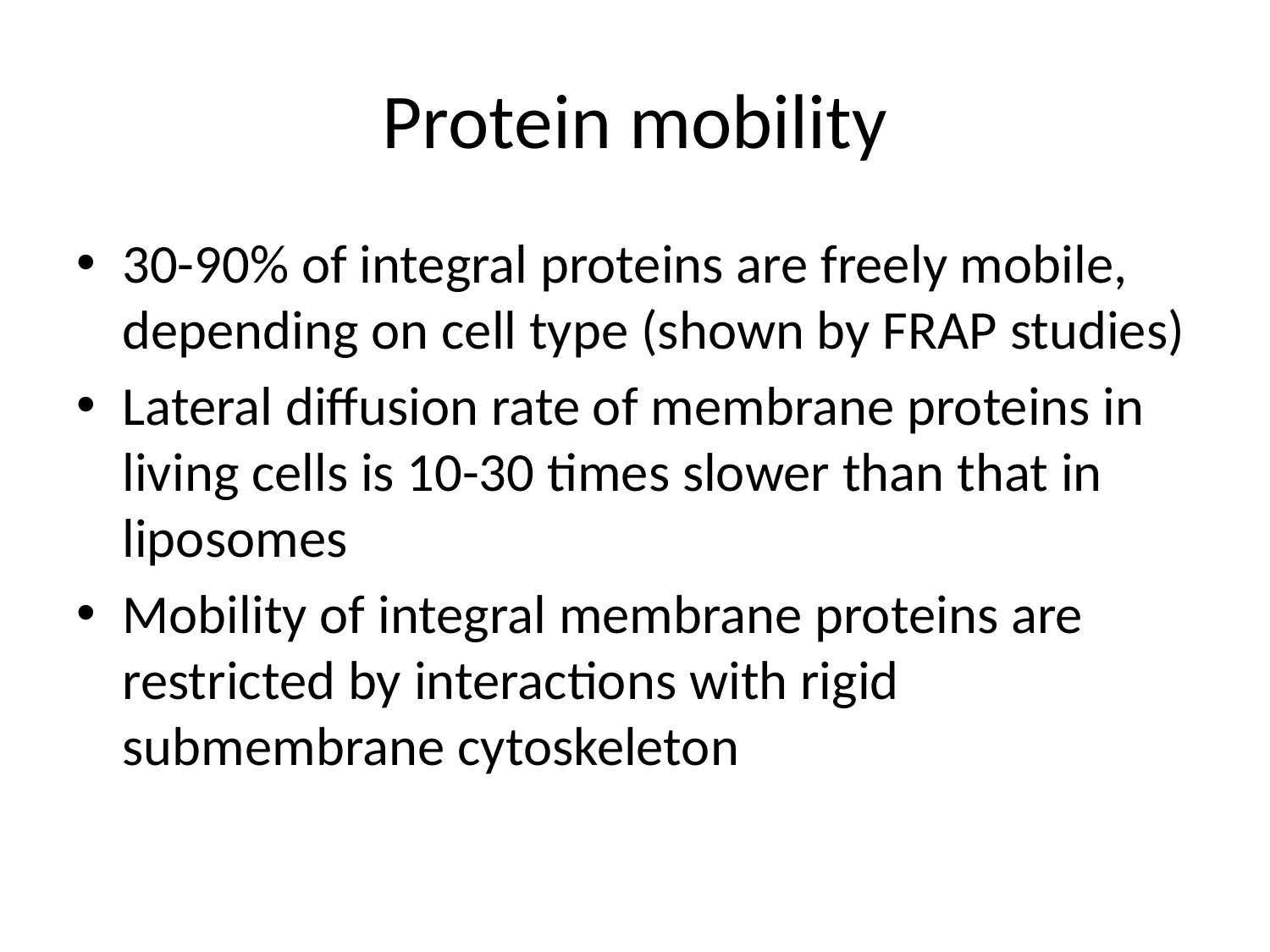

# Protein mobility
30-90% of integral proteins are freely mobile, depending on cell type (shown by FRAP studies)
Lateral diffusion rate of membrane proteins in living cells is 10-30 times slower than that in liposomes
Mobility of integral membrane proteins are restricted by interactions with rigid submembrane cytoskeleton